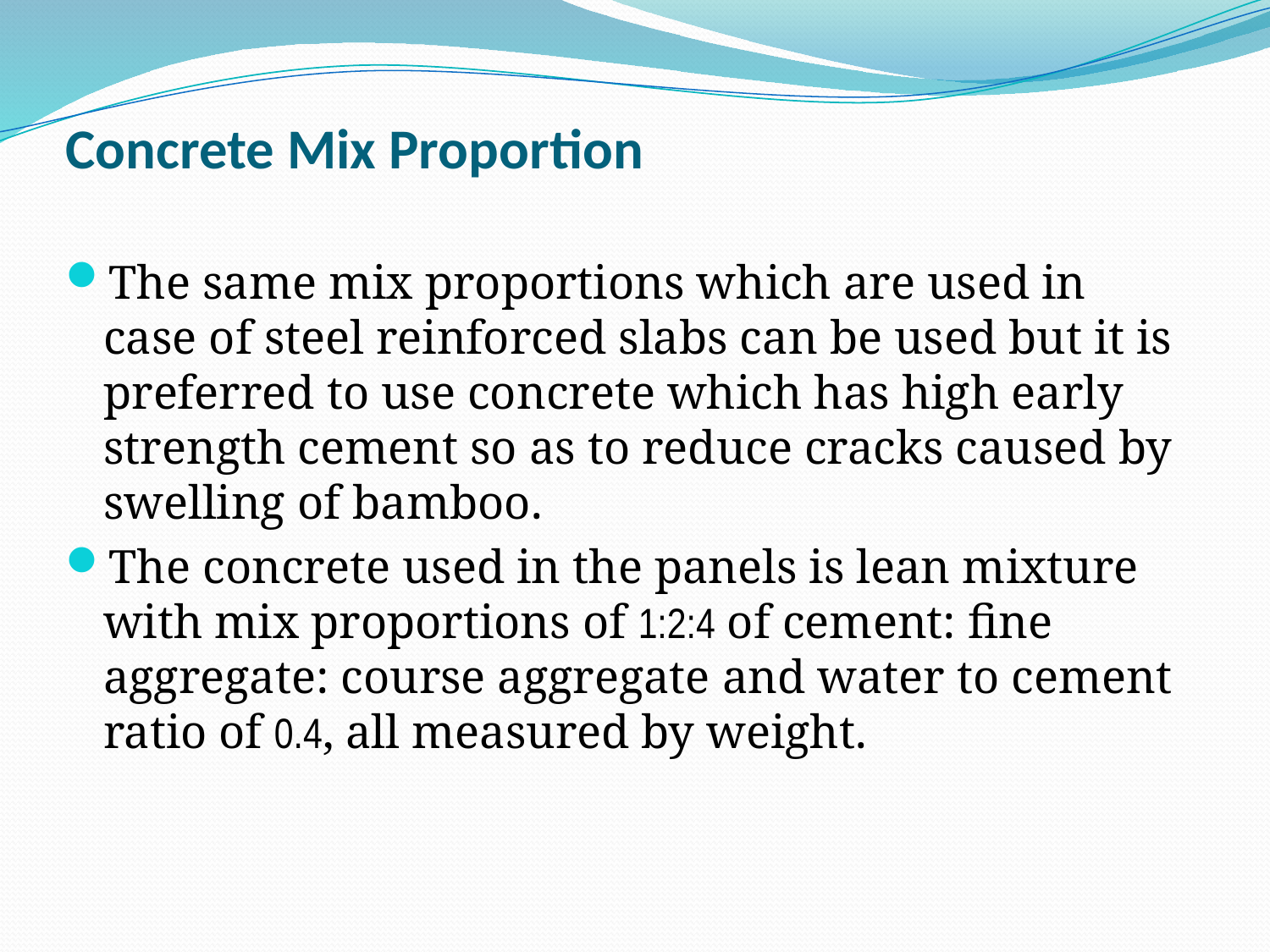

Concrete Mix Proportion

The same mix proportions which are used in case of steel reinforced slabs can be used but it is preferred to use concrete which has high early strength cement so as to reduce cracks caused by swelling of bamboo.
The concrete used in the panels is lean mixture  with mix proportions of 1:2:4 of cement: fine aggregate: course aggregate and water to cement ratio of 0.4, all measured by weight.